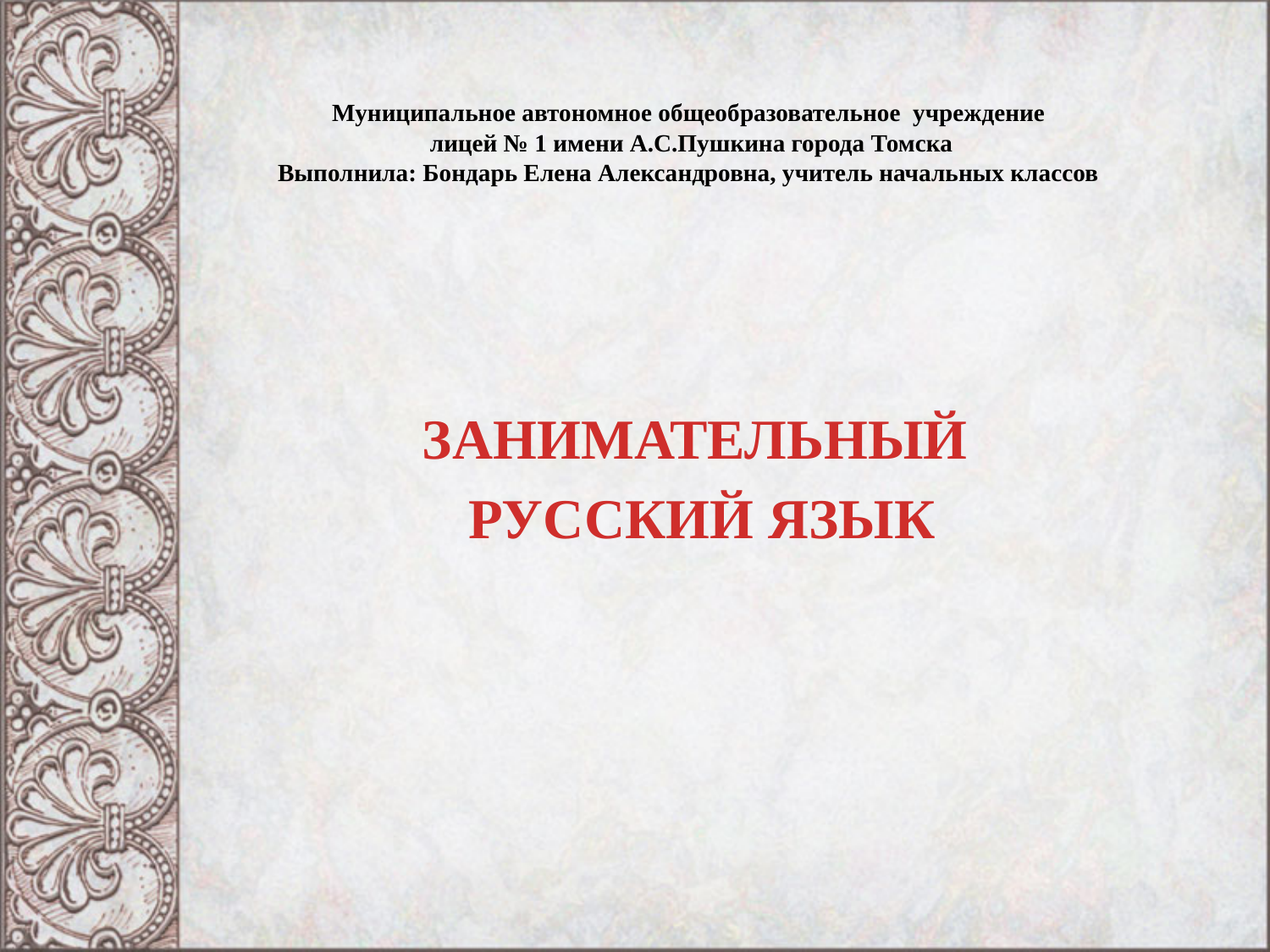

# Муниципальное автономное общеобразовательное  учреждение лицей № 1 имени А.С.Пушкина города Томска Выполнила: Бондарь Елена Александровна, учитель начальных классов
ЗАНИМАТЕЛЬНЫЙ
РУССКИЙ ЯЗЫК